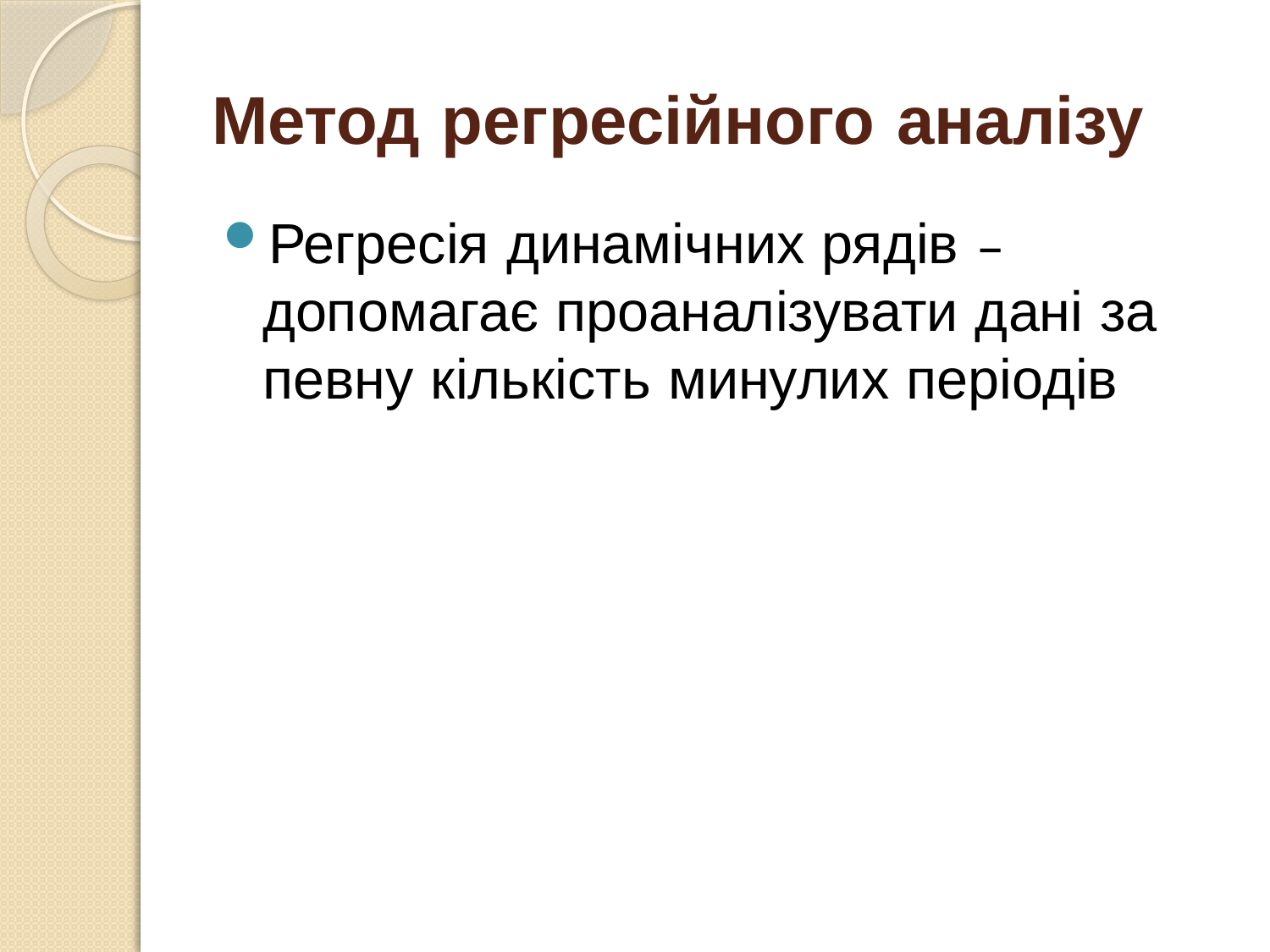

# Метод регресійного аналізу
Регресія динамічних рядів – допомагає проаналізувати дані за певну кількість минулих періодів